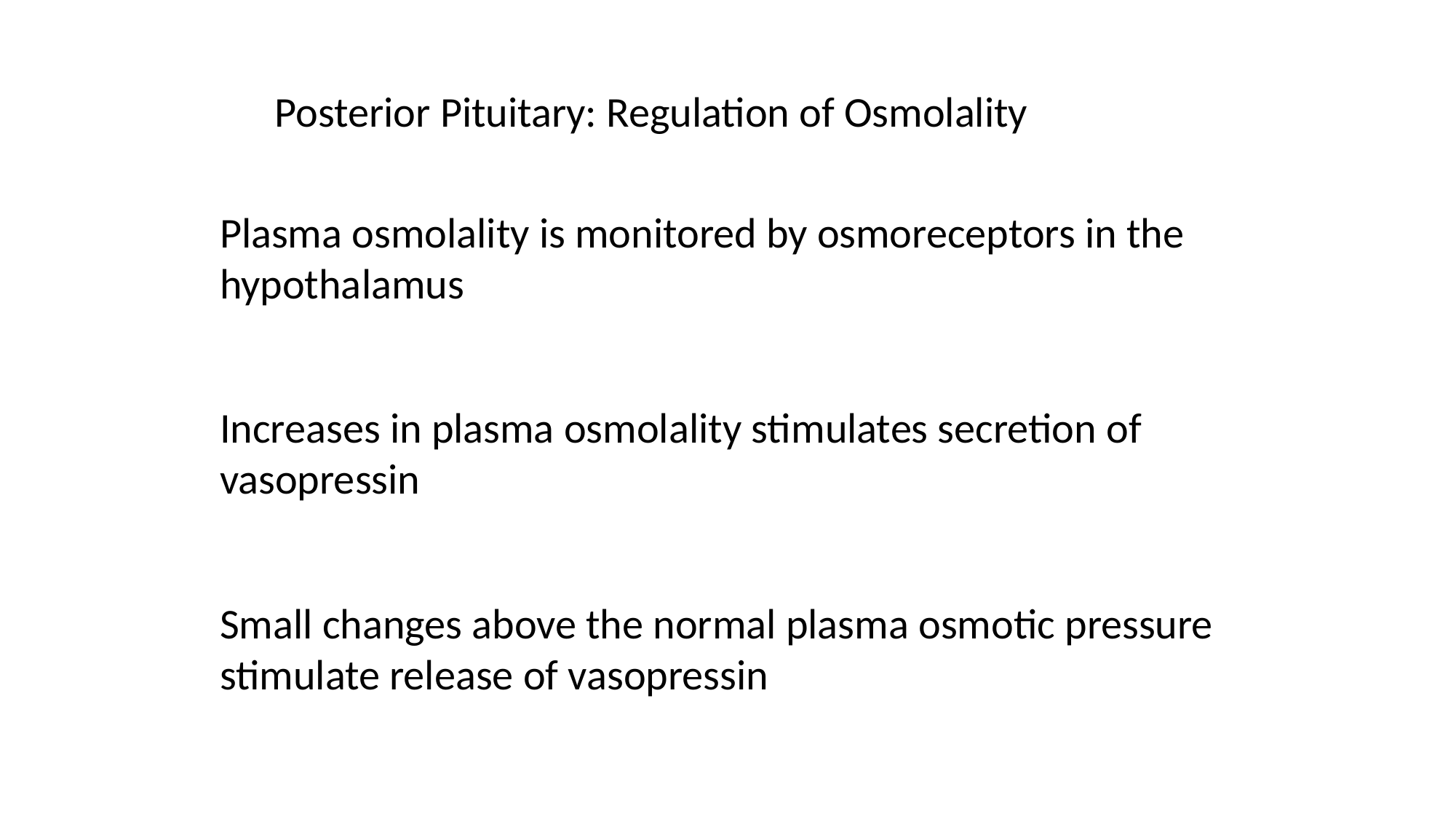

# Posterior Pituitary: Regulation of Osmolality
Plasma osmolality is monitored by osmoreceptors in the hypothalamus

Increases in plasma osmolality stimulates secretion of vasopressin

Small changes above the normal plasma osmotic pressure stimulate release of vasopressin